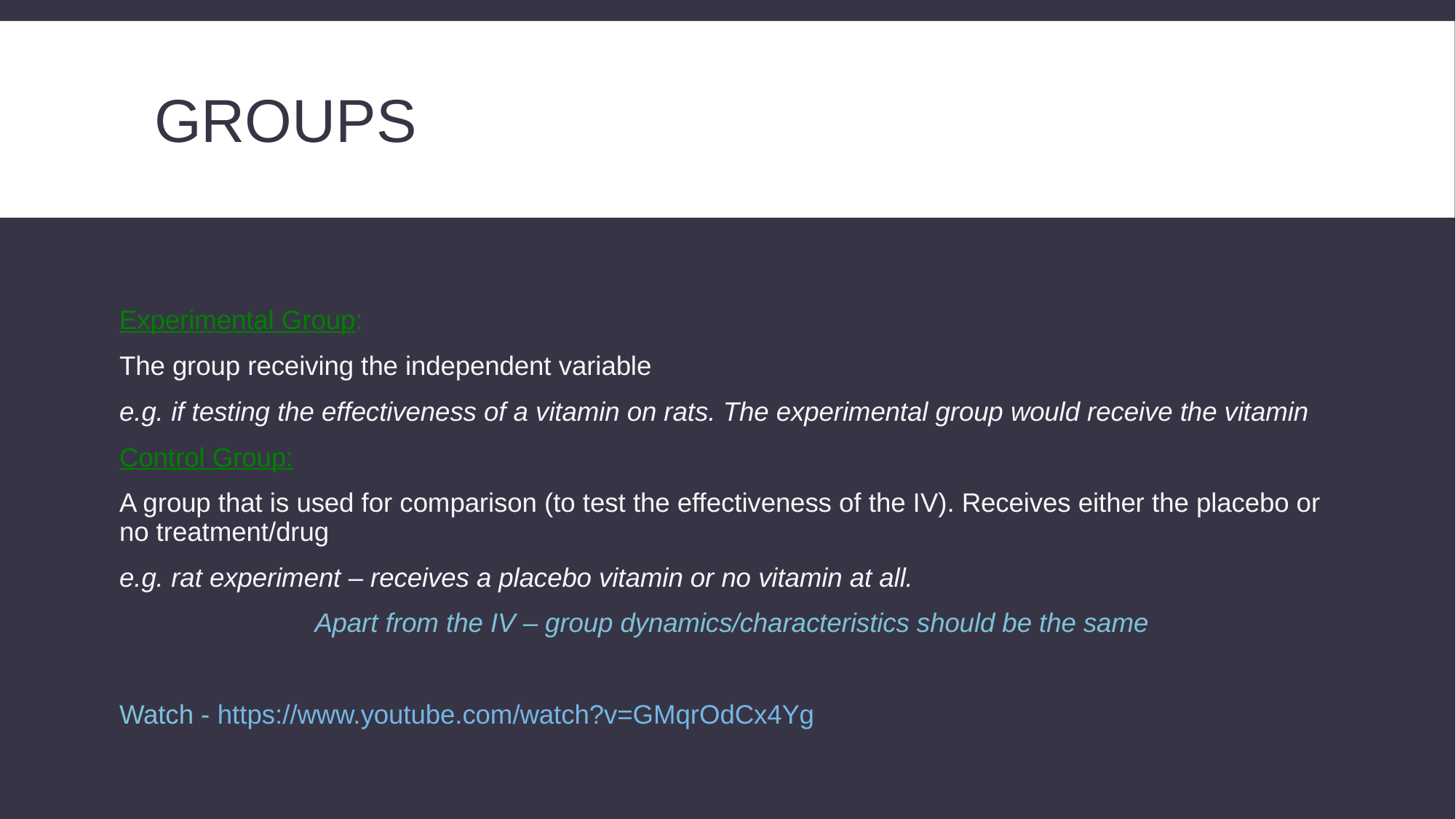

# Groups
Experimental Group:
The group receiving the independent variable
e.g. if testing the effectiveness of a vitamin on rats. The experimental group would receive the vitamin
Control Group:
A group that is used for comparison (to test the effectiveness of the IV). Receives either the placebo or no treatment/drug
e.g. rat experiment – receives a placebo vitamin or no vitamin at all.
Apart from the IV – group dynamics/characteristics should be the same

Watch - https://www.youtube.com/watch?v=GMqrOdCx4Yg